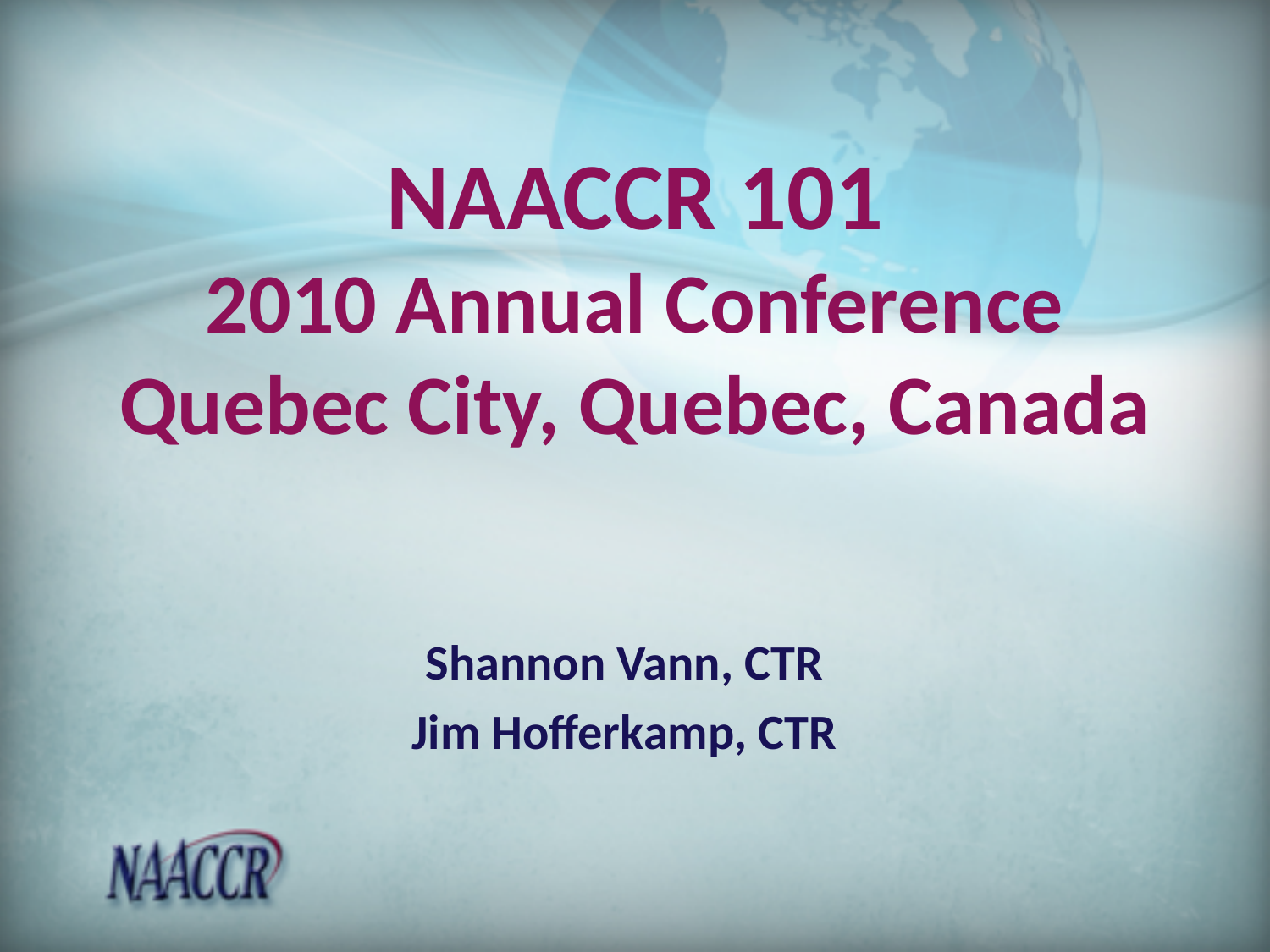

# NAACCR 101 2010 Annual Conference Quebec City, Quebec, Canada
Shannon Vann, CTR
Jim Hofferkamp, CTR